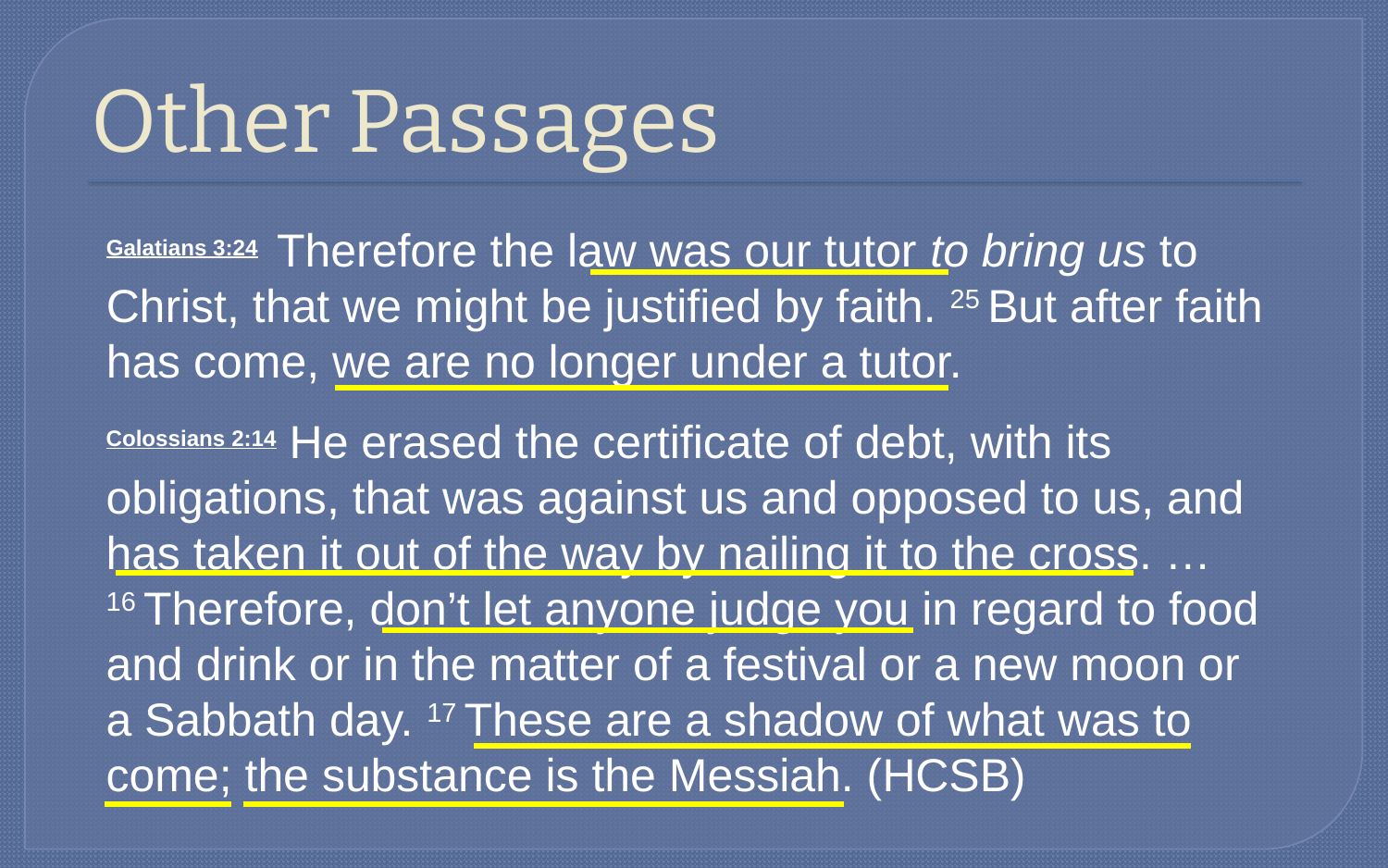

# Other Passages
Galatians 3:24   Therefore the law was our tutor to bring us to Christ, that we might be justified by faith. 25 But after faith has come, we are no longer under a tutor.
Colossians 2:14  He erased the certificate of debt, with its obligations, that was against us and opposed to us, and has taken it out of the way by nailing it to the cross. …
16 Therefore, don’t let anyone judge you in regard to food and drink or in the matter of a festival or a new moon or a Sabbath day. 17 These are a shadow of what was to come; the substance is the Messiah. (HCSB)